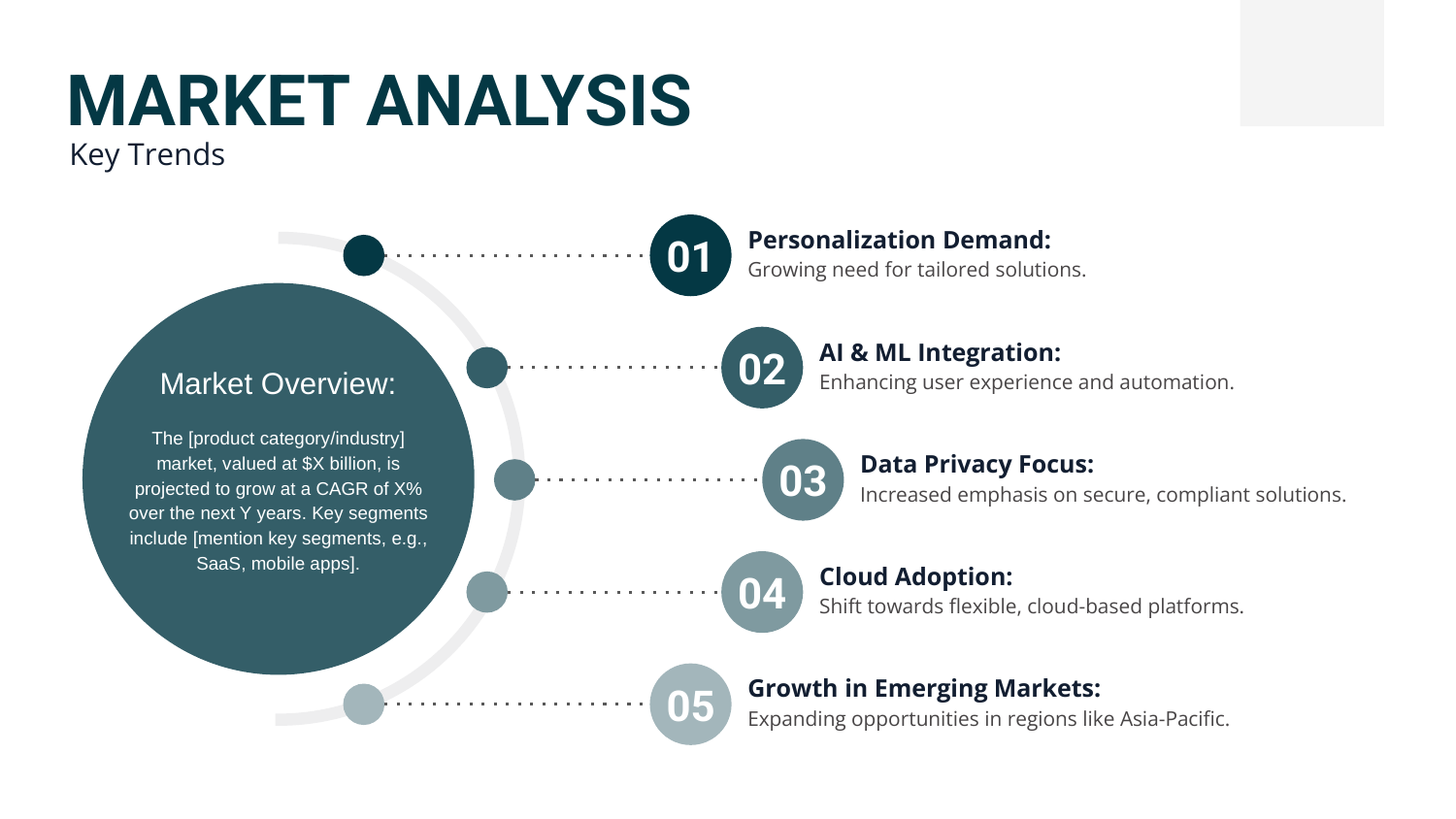

MARKET ANALYSIS
Key Trends

01
Personalization Demand:
Growing need for tailored solutions.

02
AI & ML Integration:
Enhancing user experience and automation.

03
Data Privacy Focus:
Increased emphasis on secure, compliant solutions.

04
Cloud Adoption:
Shift towards flexible, cloud-based platforms.

05
Growth in Emerging Markets:
Expanding opportunities in regions like Asia-Pacific.

Market Overview:
The [product category/industry] market, valued at $X billion, is projected to grow at a CAGR of X% over the next Y years. Key segments include [mention key segments, e.g., SaaS, mobile apps].